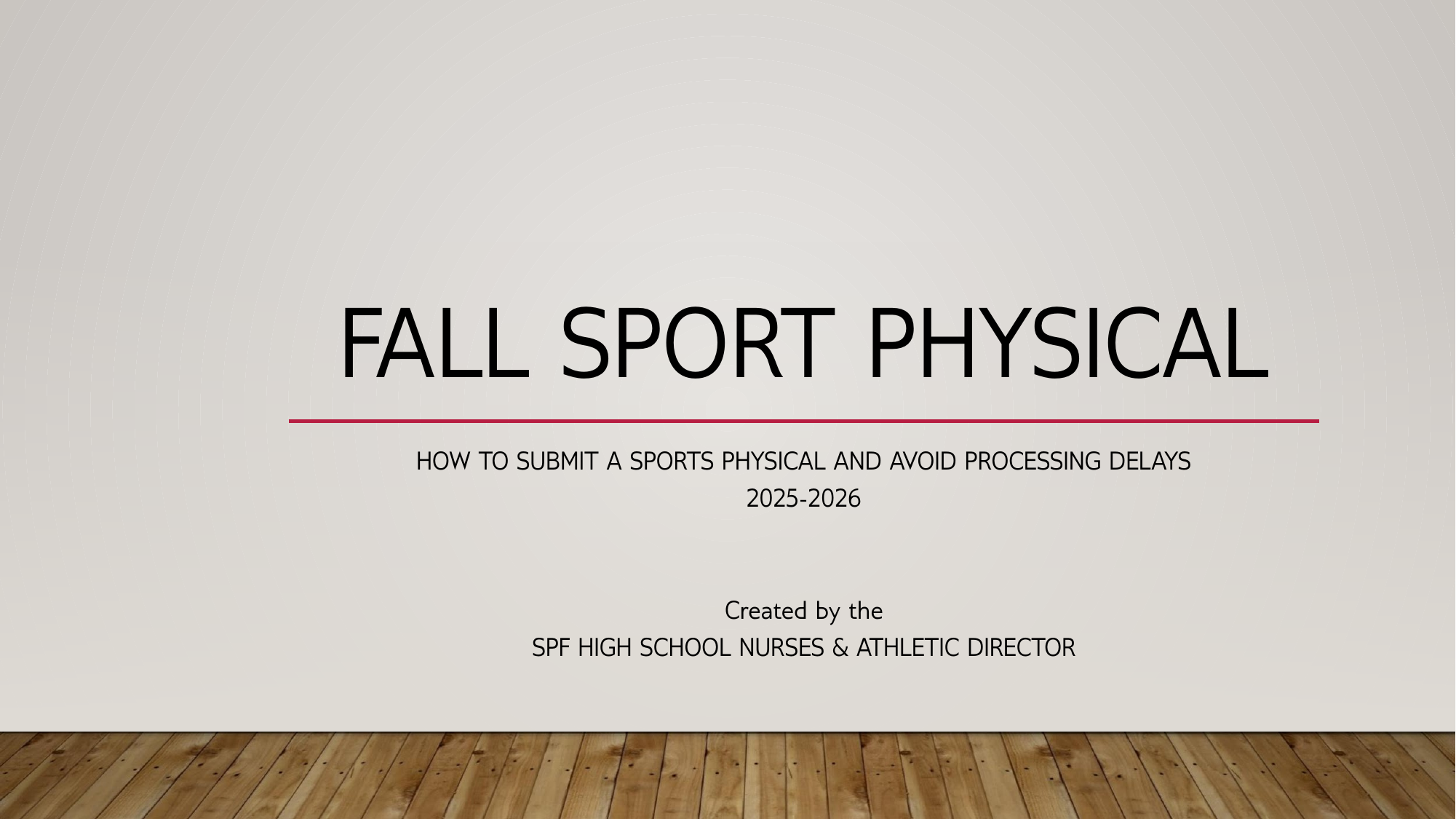

# FALL SPORT PHYSICAL
HOW TO SUBMIT A SPORTS PHYSICAL AND AVOID PROCESSING DELAYS
2025-2026

Created by the
SPF HIGH SCHOOL NURSES & ATHLETIC DIRECTOR